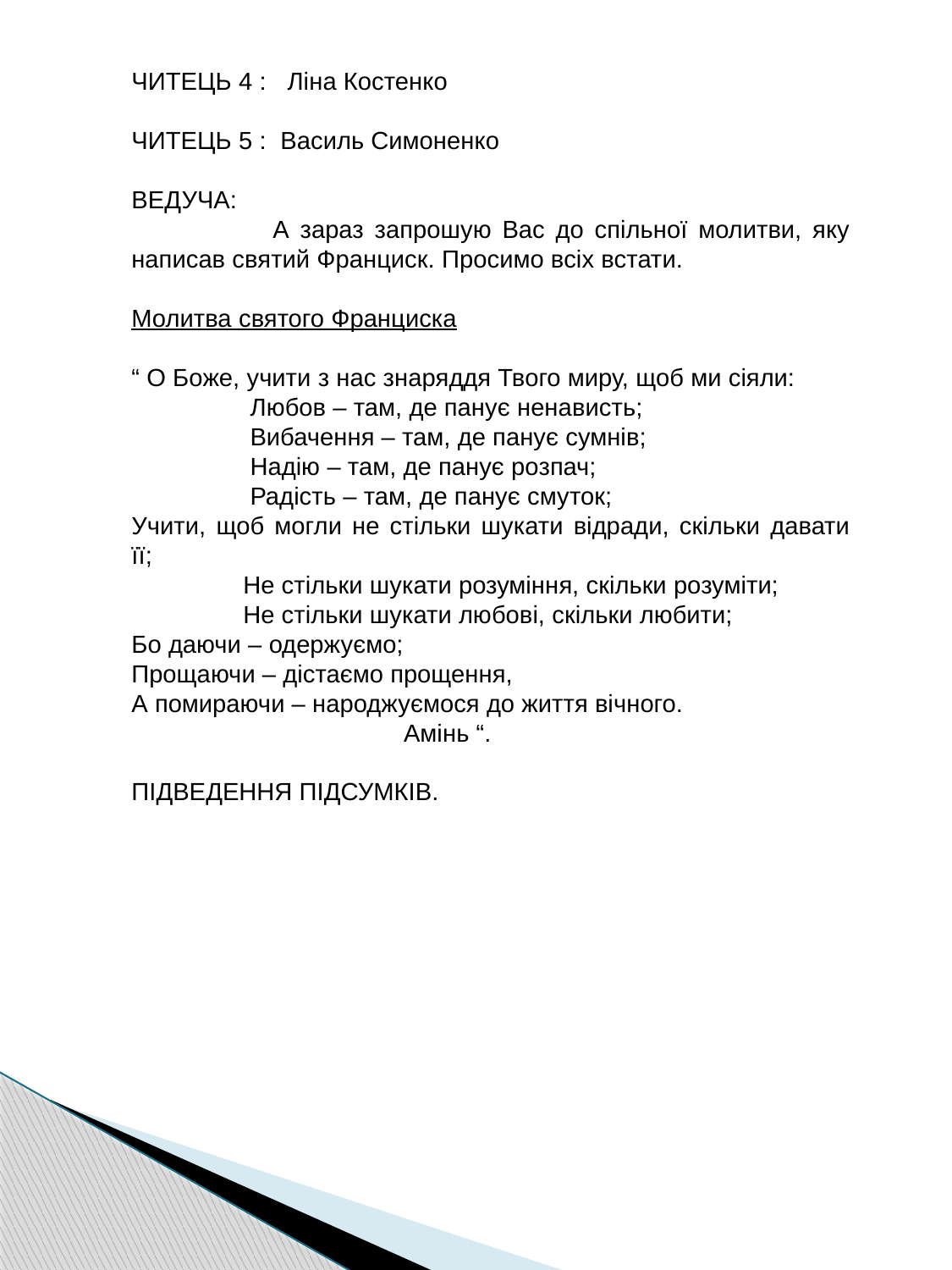

ЧИТЕЦЬ 4 :   Ліна Костенко

ЧИТЕЦЬ 5 :  Василь Симоненко

ВЕДУЧА:
             А зараз запрошую Вас до спільної молитви, яку написав святий Франциск. Просимо всіх встати.

Молитва святого Франциска

“ О Боже, учити з нас знаряддя Твого миру, щоб ми сіяли:
                 Любов – там, де панує ненависть;
                 Вибачення – там, де панує сумнів;
                 Надію – там, де панує розпач;
                 Радість – там, де панує смуток;
Учити, щоб могли не стільки шукати відради, скільки давати її;
                Не стільки шукати розуміння, скільки розуміти;
                Не стільки шукати любові, скільки любити;
Бо даючи – одержуємо;
Прощаючи – дістаємо прощення,
А помираючи – народжуємося до життя вічного.
                                       Амінь “.

ПІДВЕДЕННЯ ПІДСУМКІВ.